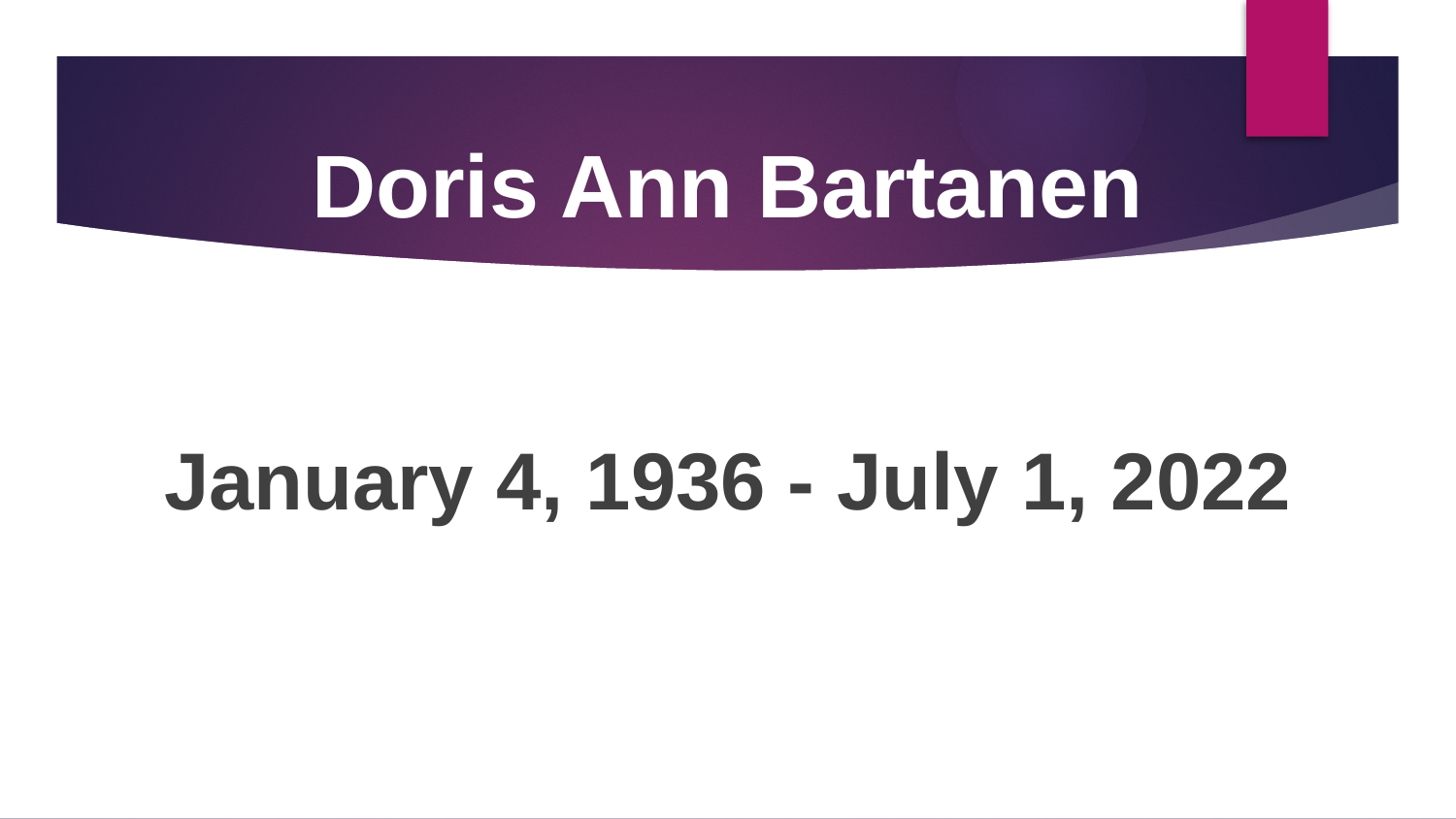

Doris Ann Bartanen

January 4, 1936 - July 1, 2022